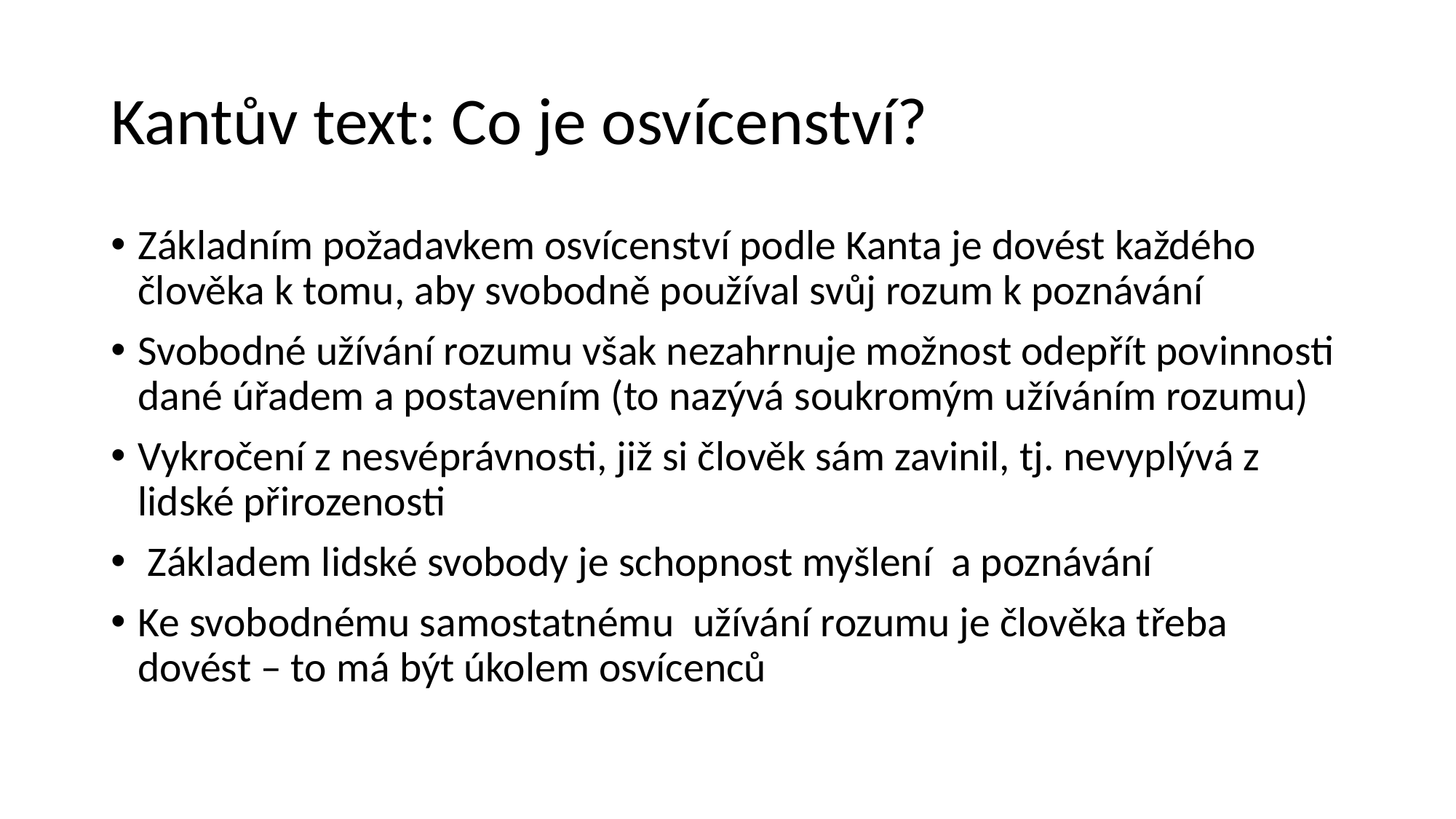

# Kantův text: Co je osvícenství?
Základním požadavkem osvícenství podle Kanta je dovést každého člověka k tomu, aby svobodně používal svůj rozum k poznávání
Svobodné užívání rozumu však nezahrnuje možnost odepřít povinnosti dané úřadem a postavením (to nazývá soukromým užíváním rozumu)
Vykročení z nesvéprávnosti, již si člověk sám zavinil, tj. nevyplývá z lidské přirozenosti
 Základem lidské svobody je schopnost myšlení  a poznávání
Ke svobodnému samostatnému  užívání rozumu je člověka třeba dovést – to má být úkolem osvícenců